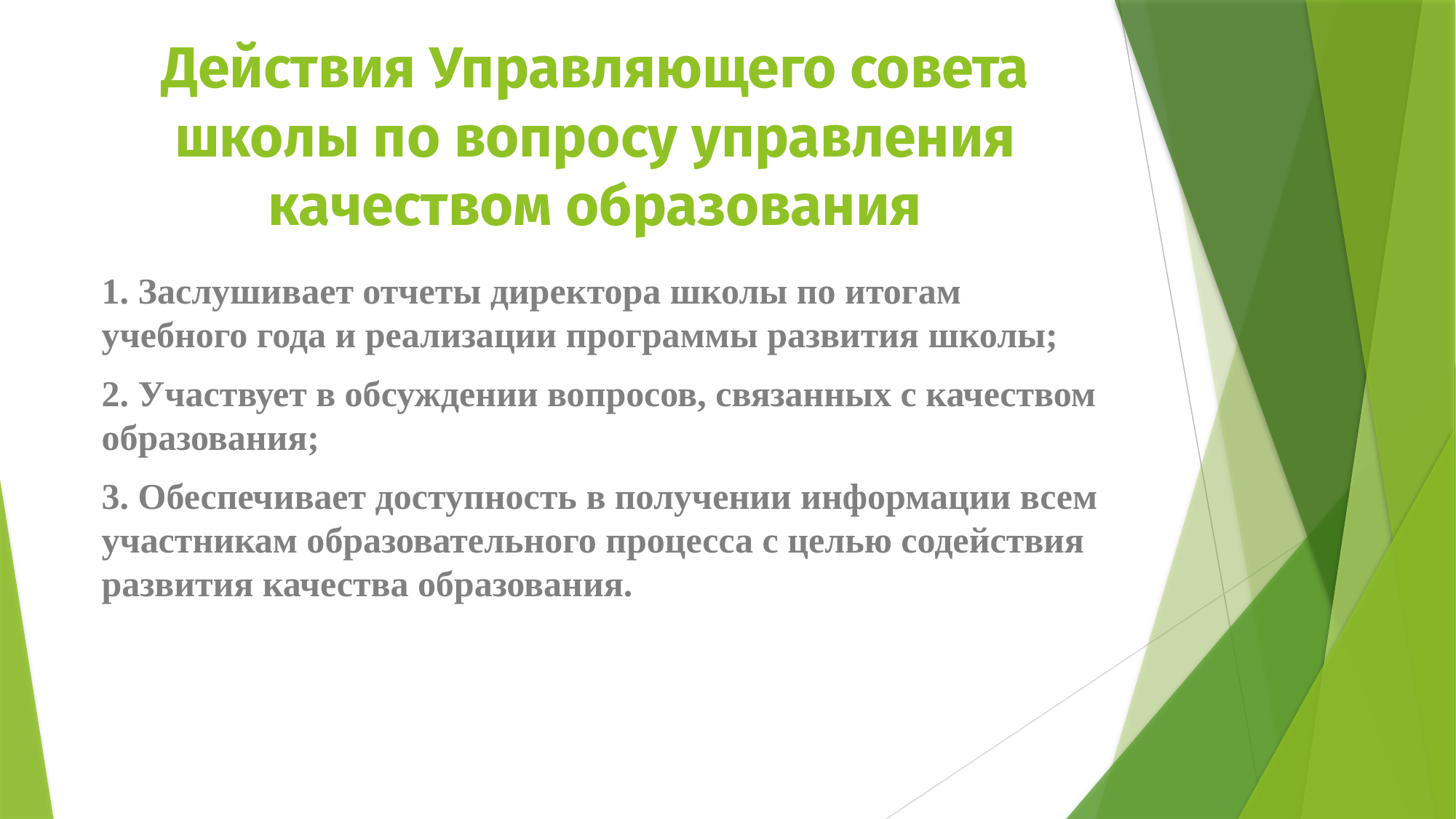

# Действия Управляющего совета школы по вопросу управления качеством образования
1. Заслушивает отчеты директора школы по итогам учебного года и реализации программы развития школы;
2. Участвует в обсуждении вопросов, связанных с качеством образования;
3. Обеспечивает доступность в получении информации всем участникам образовательного процесса с целью содействия развития качества образования.